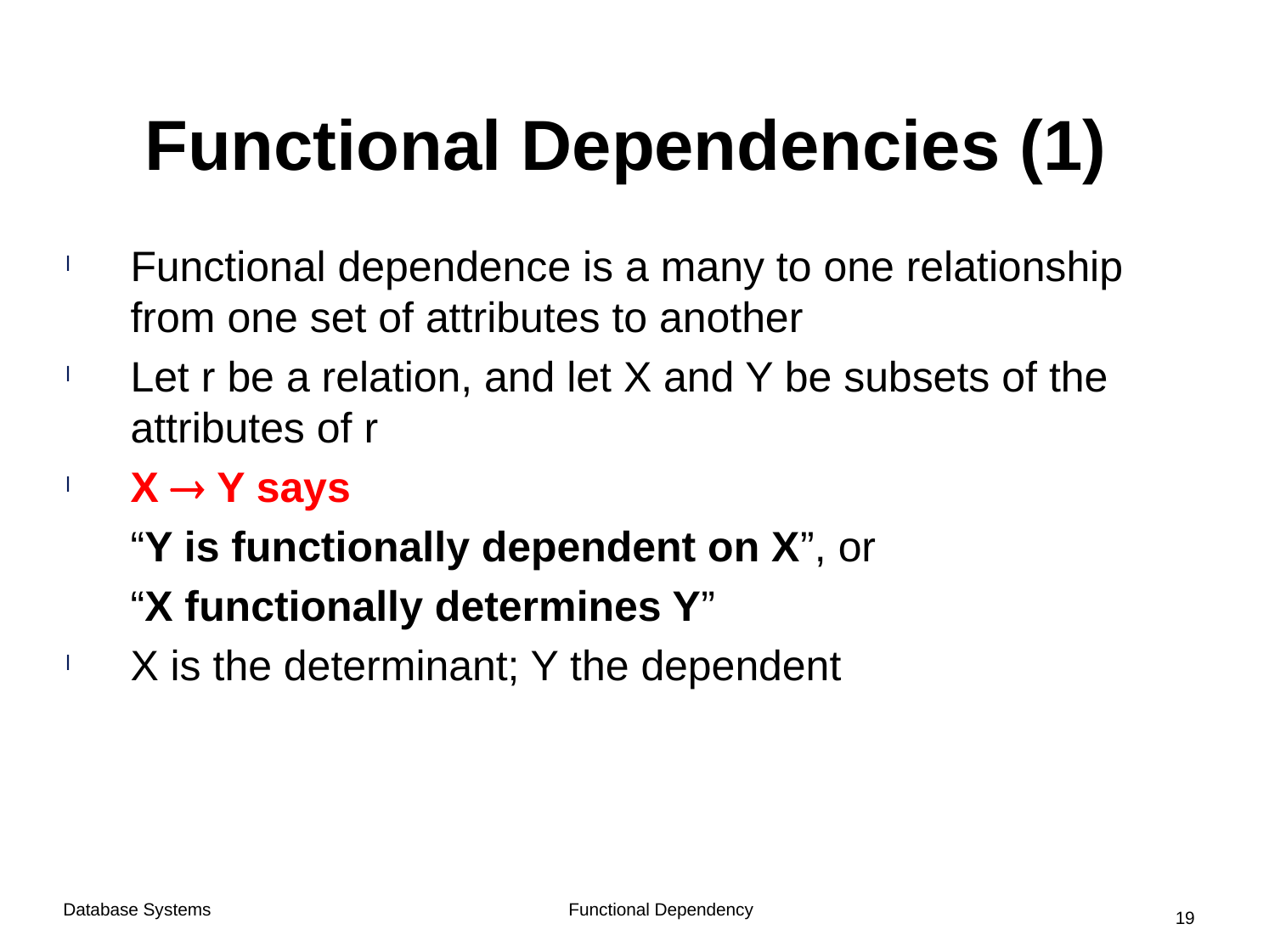

# Functional Dependencies (1)
Functional dependence is a many to one relationship from one set of attributes to another
Let r be a relation, and let X and Y be subsets of the attributes of r
X → Y says
	“Y is functionally dependent on X”, or
	“X functionally determines Y”
X is the determinant; Y the dependent

Functional Dependency

Database Systems